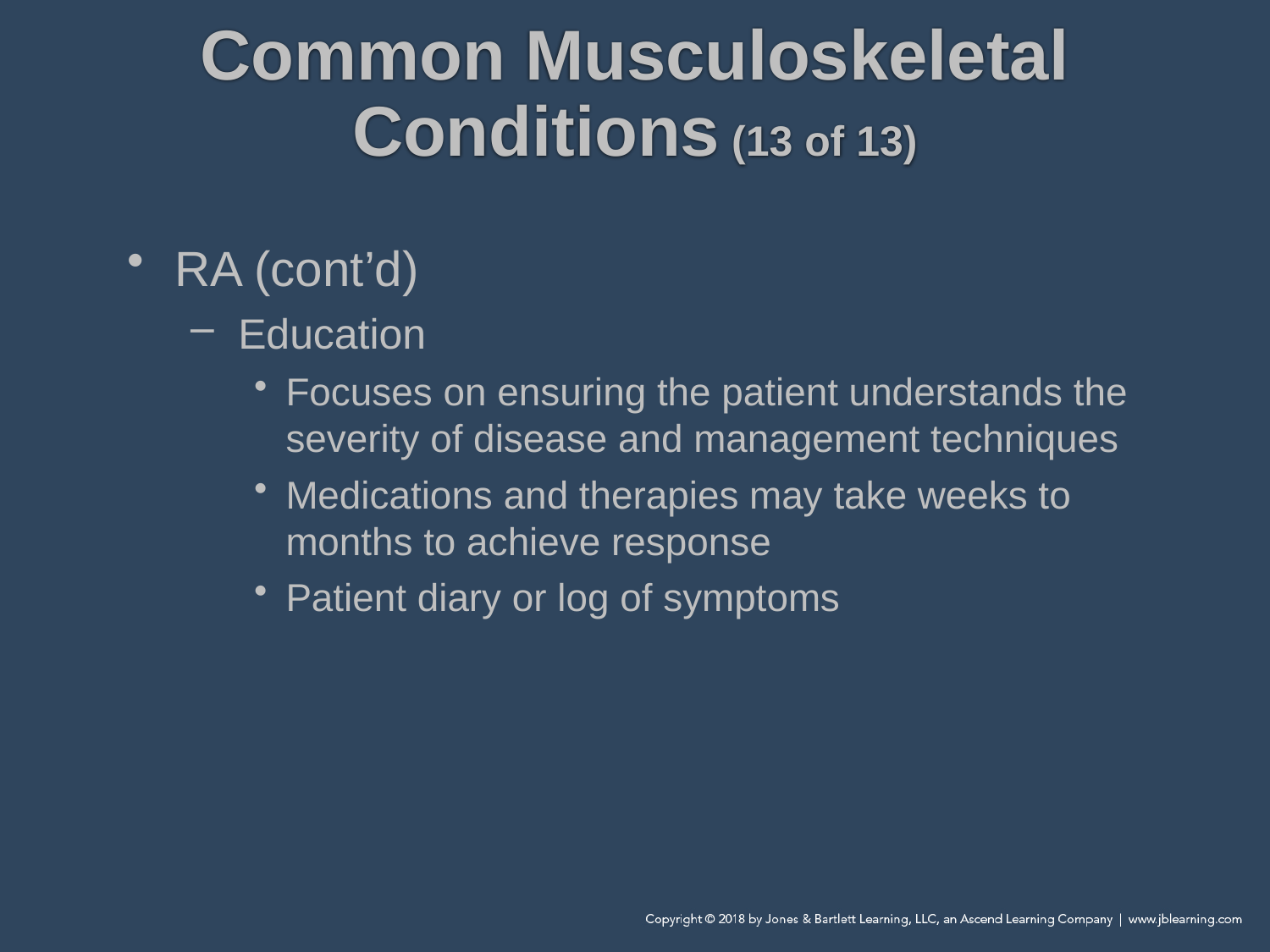

# Common Musculoskeletal Conditions (13 of 13)
RA (cont’d)
Education
Focuses on ensuring the patient understands the severity of disease and management techniques
Medications and therapies may take weeks to months to achieve response
Patient diary or log of symptoms